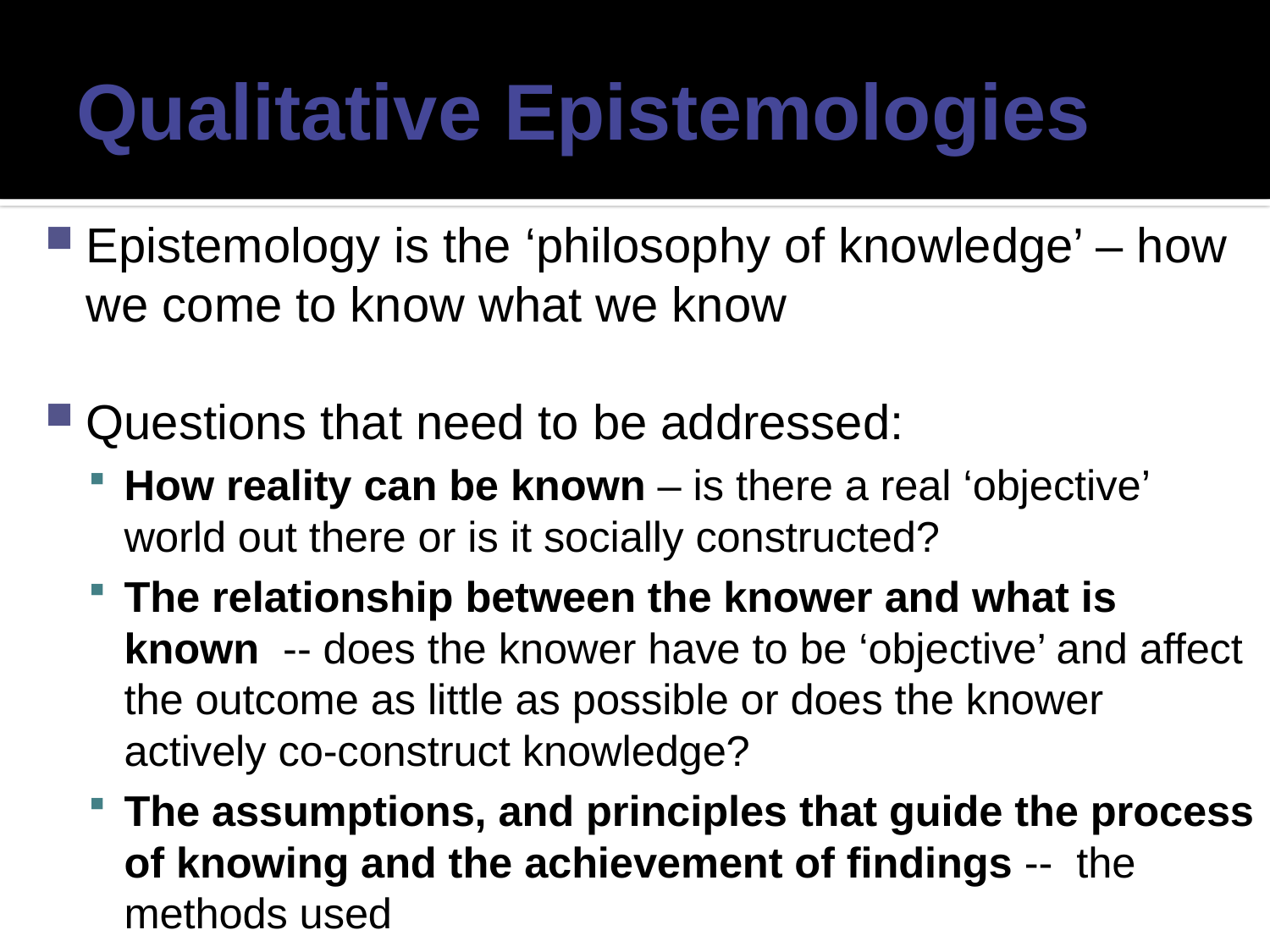

# Qualitative Epistemologies
Epistemology is the ‘philosophy of knowledge’ – how we come to know what we know

Questions that need to be addressed:
How reality can be known – is there a real ‘objective’ world out there or is it socially constructed?
The relationship between the knower and what is known  -- does the knower have to be ‘objective’ and affect the outcome as little as possible or does the knower actively co-construct knowledge?
The assumptions, and principles that guide the process of knowing and the achievement of findings --  the methods used